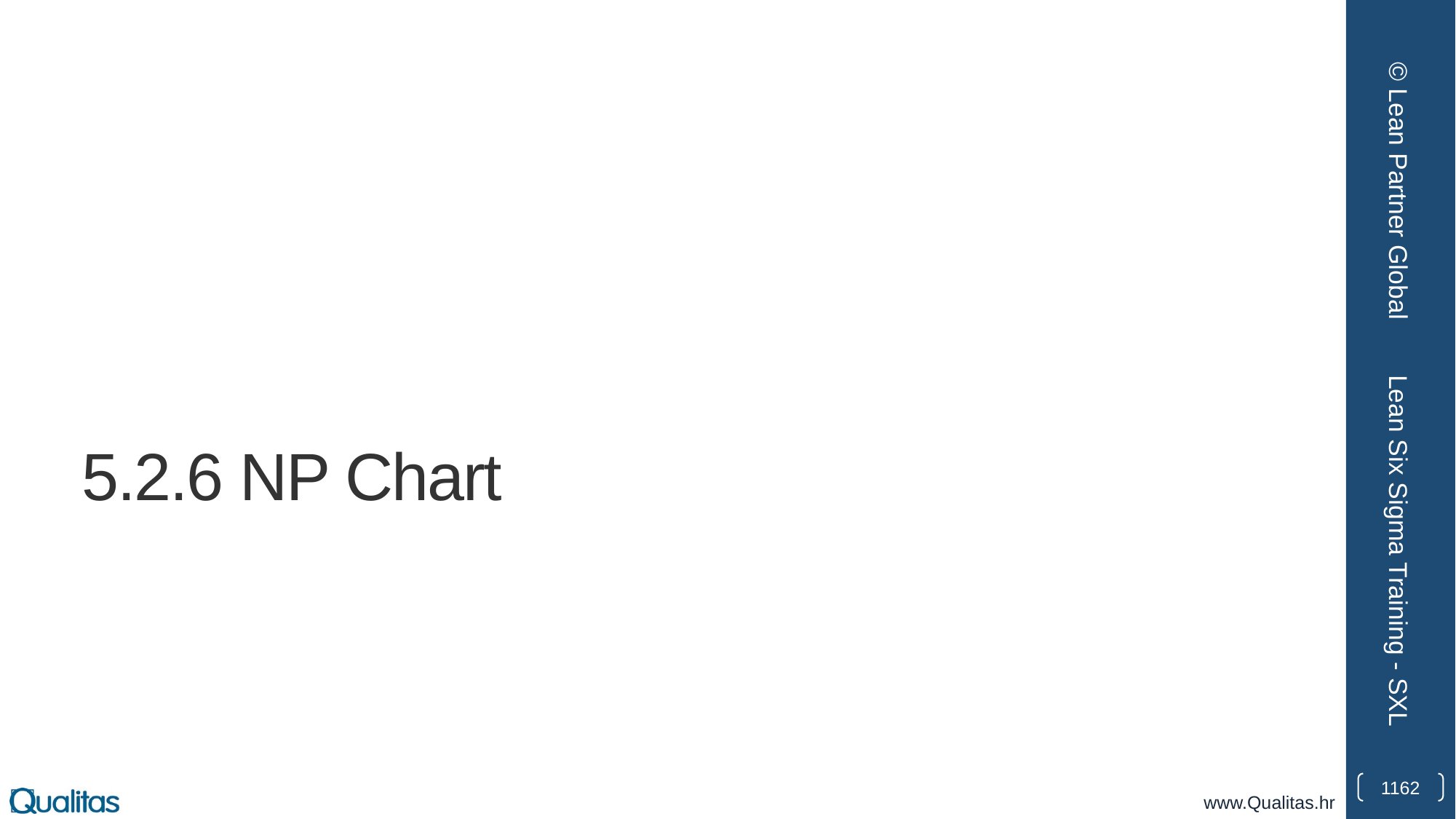

© Lean Partner Global
# 5.2.6 NP Chart
Lean Six Sigma Training - SXL
1162